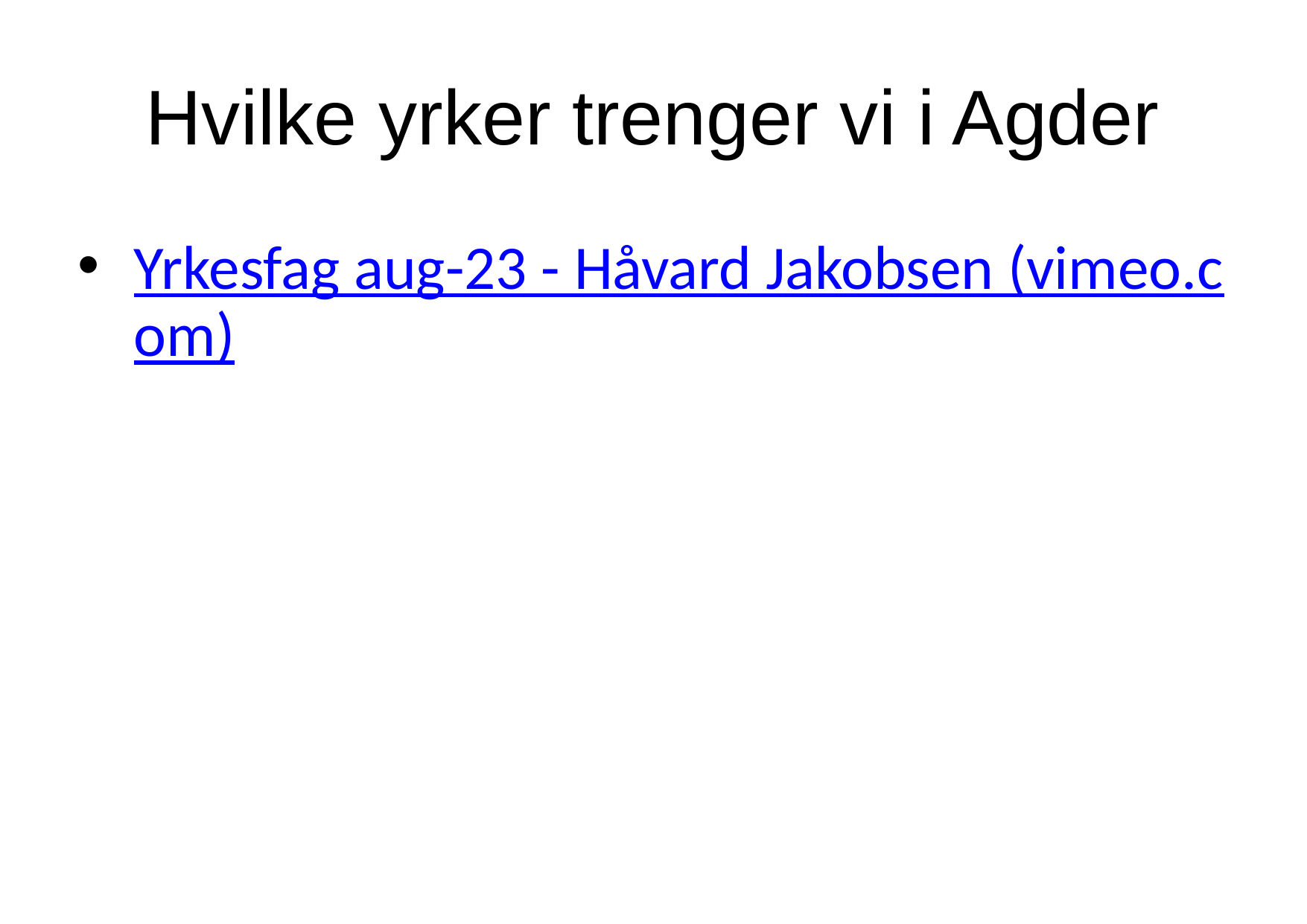

# Hvilke yrker trenger vi i Agder
Yrkesfag aug-23 - Håvard Jakobsen (vimeo.com)